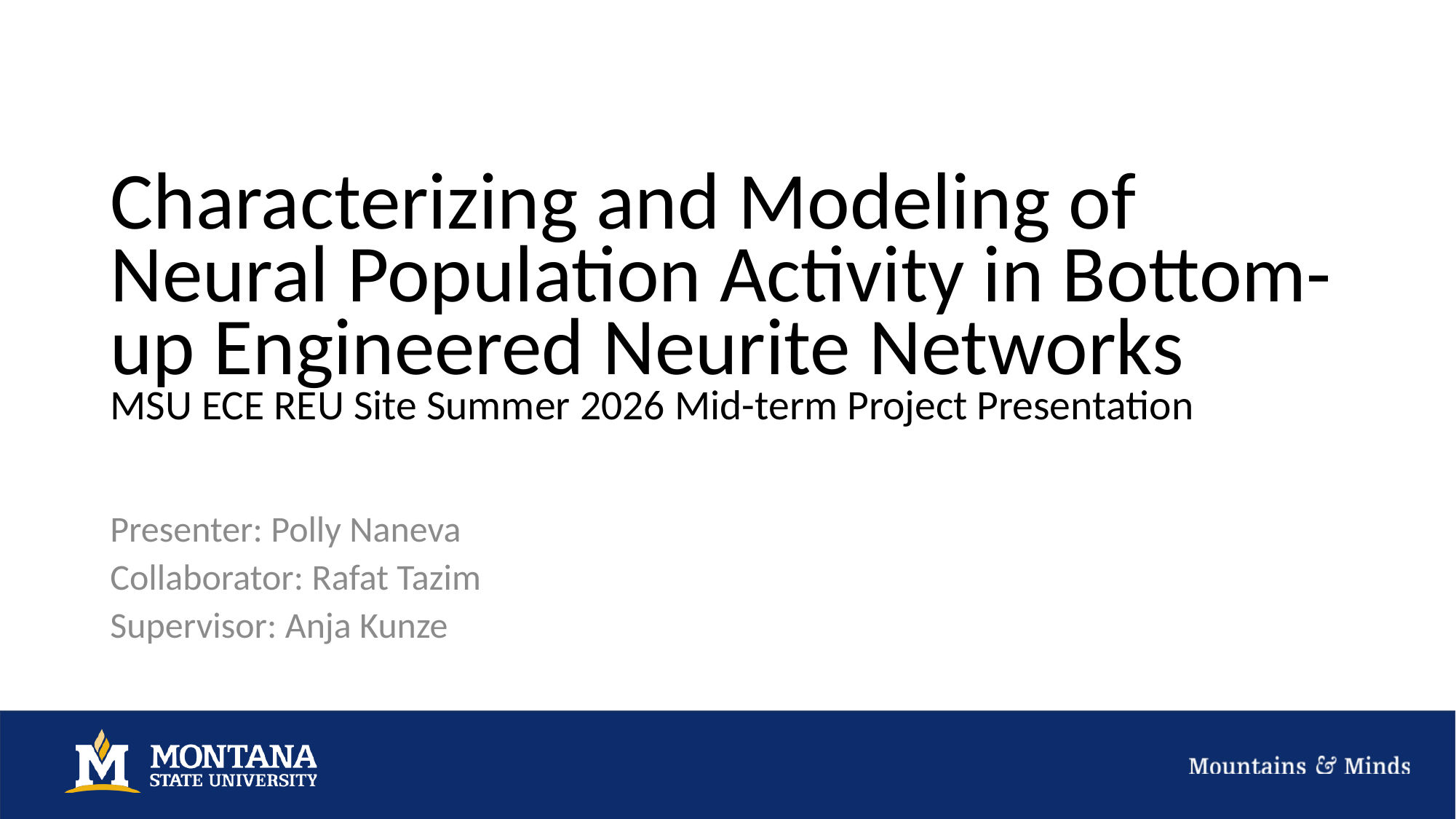

# Characterizing and Modeling of Neural Population Activity in Bottom-up Engineered Neurite Networks MSU ECE REU Site Summer 2026 Mid-term Project Presentation
Presenter: Polly Naneva
Collaborator: Rafat Tazim
Supervisor: Anja Kunze